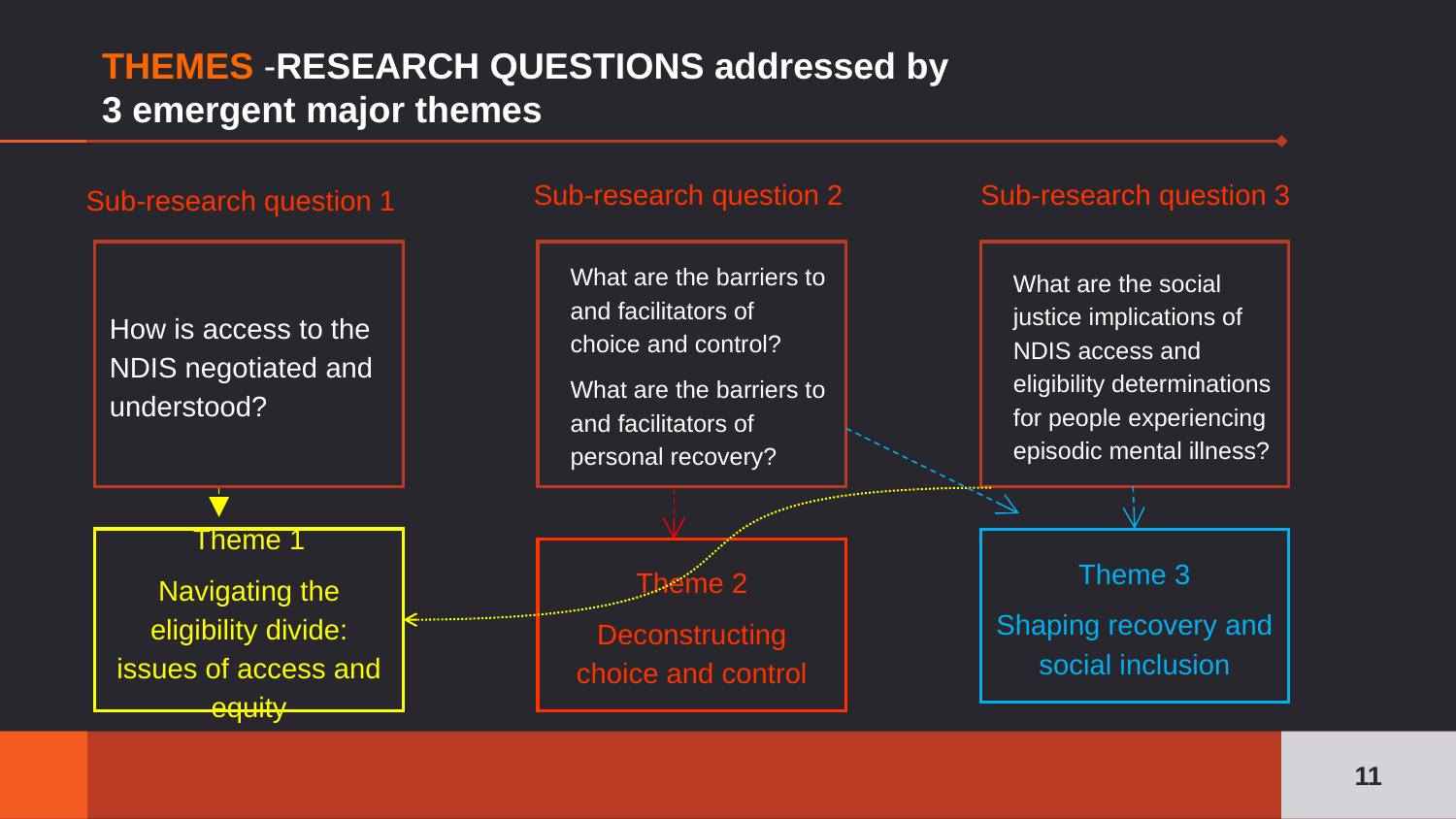

# THEMES -RESEARCH QUESTIONS addressed by 3 emergent major themes
Sub-research question 2
Sub-research question 3
Sub-research question 1
How is access to the NDIS negotiated and understood?
What are the social justice implications of NDIS access and eligibility determinations for people experiencing episodic mental illness?
What are the barriers to and facilitators of choice and control?
What are the barriers to and facilitators of personal recovery?
Theme 1
Navigating the eligibility divide: issues of access and equity
Theme 3
Shaping recovery and social inclusion
Theme 2
Deconstructing choice and control
11